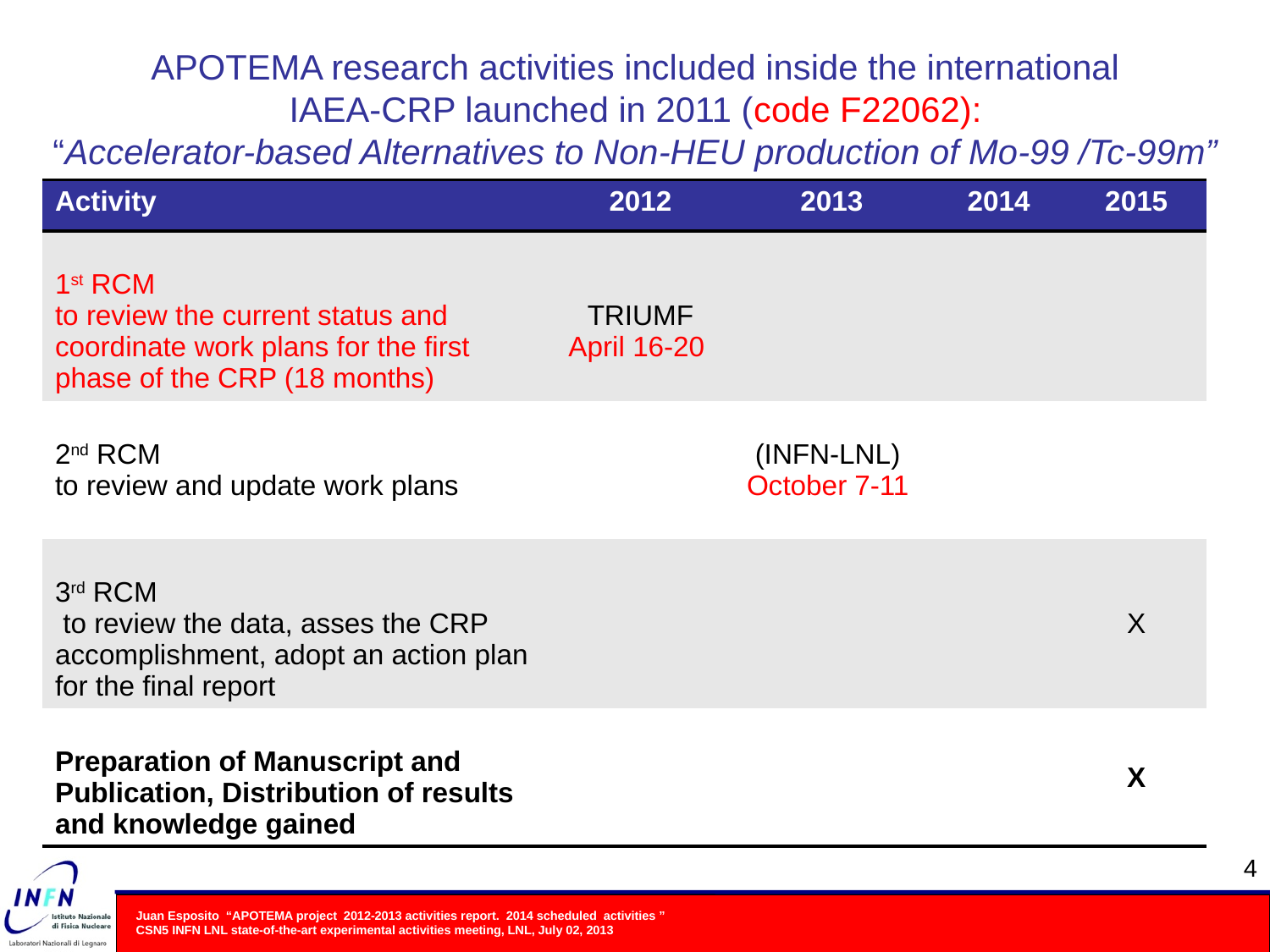

# APOTEMA research activities included inside the international IAEA-CRP launched in 2011 (code F22062): “Accelerator-based Alternatives to Non-HEU production of Mo-99 /Tc-99m”
| Activity | 2012 | 2013 | 2014 | 2015 |
| --- | --- | --- | --- | --- |
| 1st RCM to review the current status and coordinate work plans for the first phase of the CRP (18 months) | TRIUMF April 16-20 |  |  |  |
| 2nd RCM to review and update work plans |  | (INFN-LNL) October 7-11 |  |  |
| 3rd RCM to review the data, asses the CRP accomplishment, adopt an action plan for the final report |  |  |  | X |
| Preparation of Manuscript and Publication, Distribution of results and knowledge gained |  |  |  | X |
4